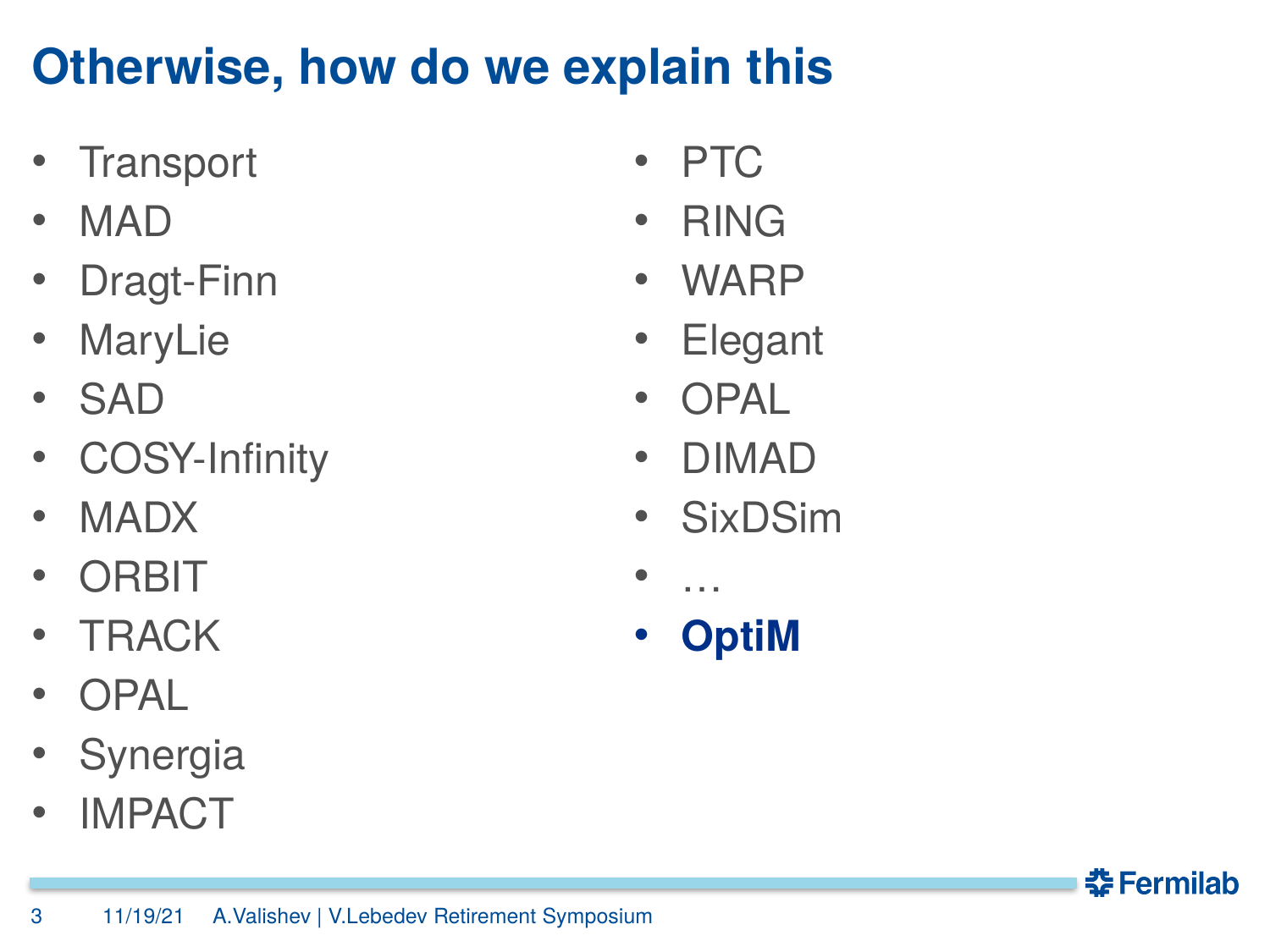

# Otherwise, how do we explain this
Transport
MAD
Dragt-Finn
MaryLie
SAD
COSY-Infinity
MADX
ORBIT
TRACK
OPAL
Synergia
IMPACT
PTC
RING
WARP
Elegant
OPAL
DIMAD
SixDSim
…
OptiM
3
11/19/21
A.Valishev | V.Lebedev Retirement Symposium